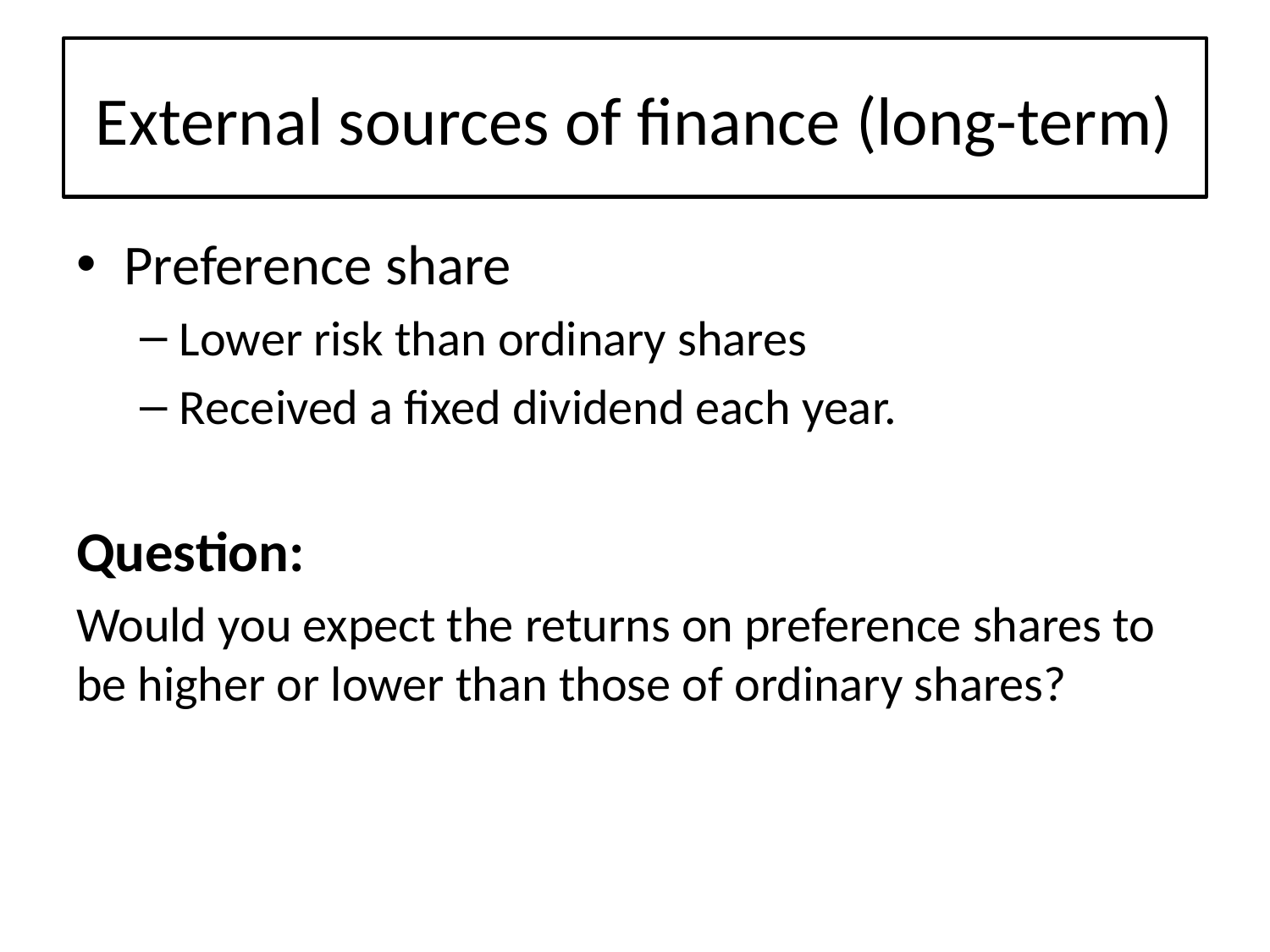

# External sources of finance (long-term)
Preference share
Lower risk than ordinary shares
Received a fixed dividend each year.

Question:
Would you expect the returns on preference shares to be higher or lower than those of ordinary shares?